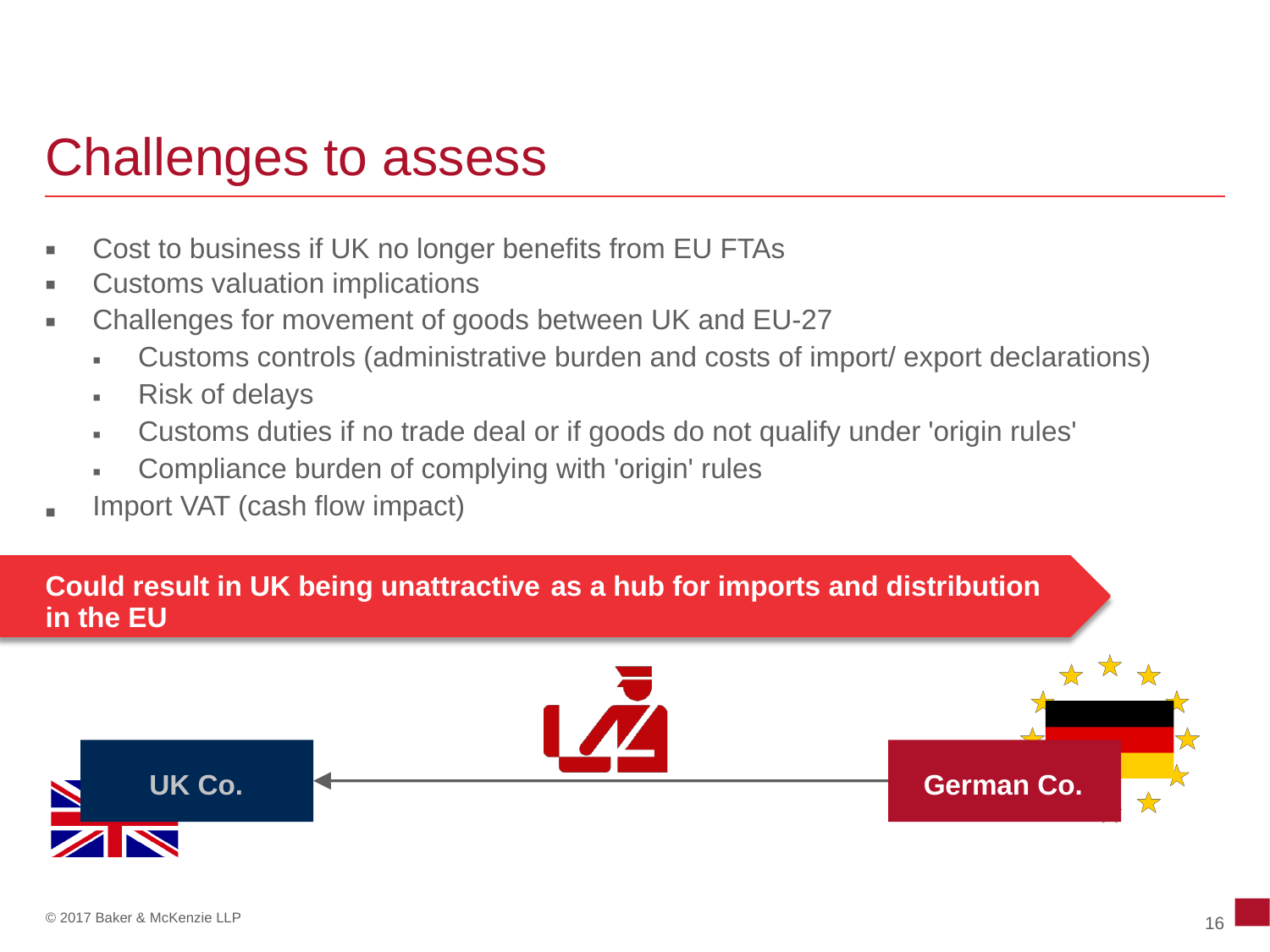

Challenges to assess

Cost to business if UK no longer benefits from EU FTAs
Customs valuation implications
Challenges for movement of goods between UK and EU-27
▪       Customs controls (administrative burden and costs of import/ export declarations)
▪       Risk of delays
▪       Customs duties if no trade deal or if goods do not qualify under 'origin rules'
▪       Compliance burden of complying with 'origin' rules
Import VAT (cash flow impact)
▪
▪
▪
▪

Could result in UK being unattractive
in the EU
as a hub for imports and distribution

UK Co.

German Co.

16
© 2017 Baker & McKenzie LLP